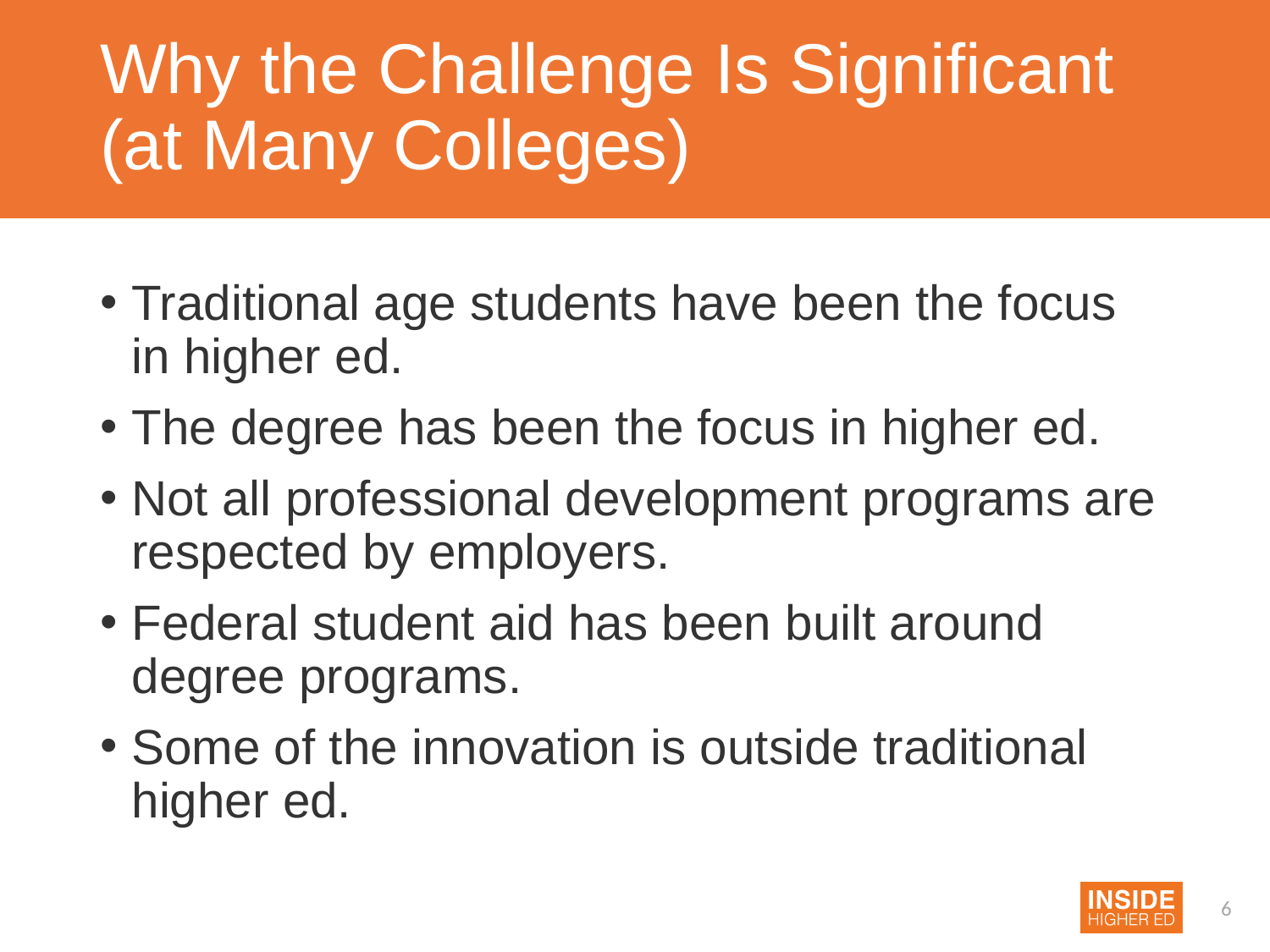

# Why the Challenge Is Significant (at Many Colleges)
Traditional age students have been the focus in higher ed.
The degree has been the focus in higher ed.
Not all professional development programs are respected by employers.
Federal student aid has been built around degree programs.
Some of the innovation is outside traditional higher ed.